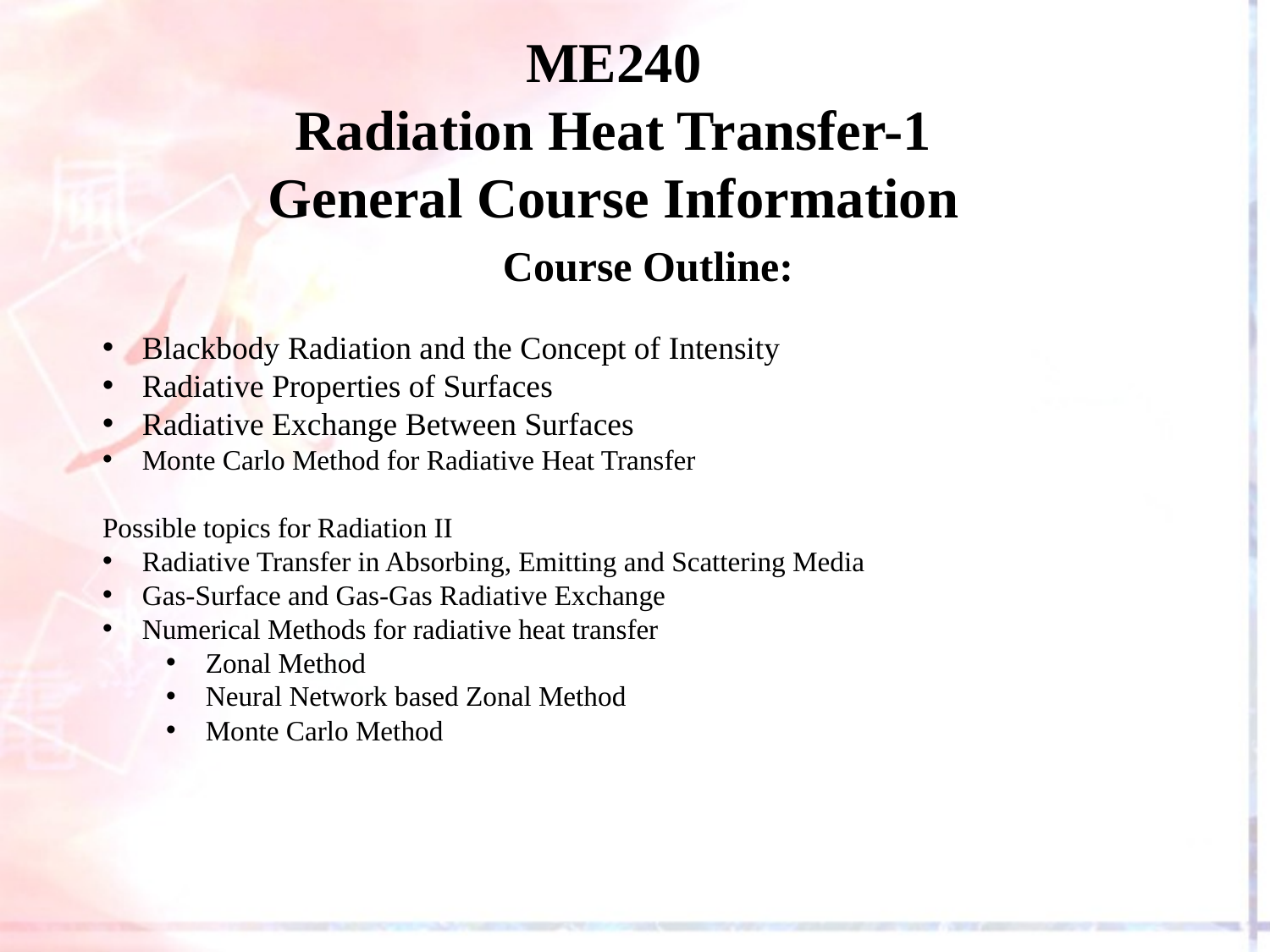

# ME240 Radiation Heat Transfer-1 General Course Information
Course Outline:

Blackbody Radiation and the Concept of Intensity
Radiative Properties of Surfaces
Radiative Exchange Between Surfaces
Monte Carlo Method for Radiative Heat Transfer

Possible topics for Radiation II
Radiative Transfer in Absorbing, Emitting and Scattering Media
Gas-Surface and Gas-Gas Radiative Exchange
Numerical Methods for radiative heat transfer
Zonal Method
Neural Network based Zonal Method
Monte Carlo Method